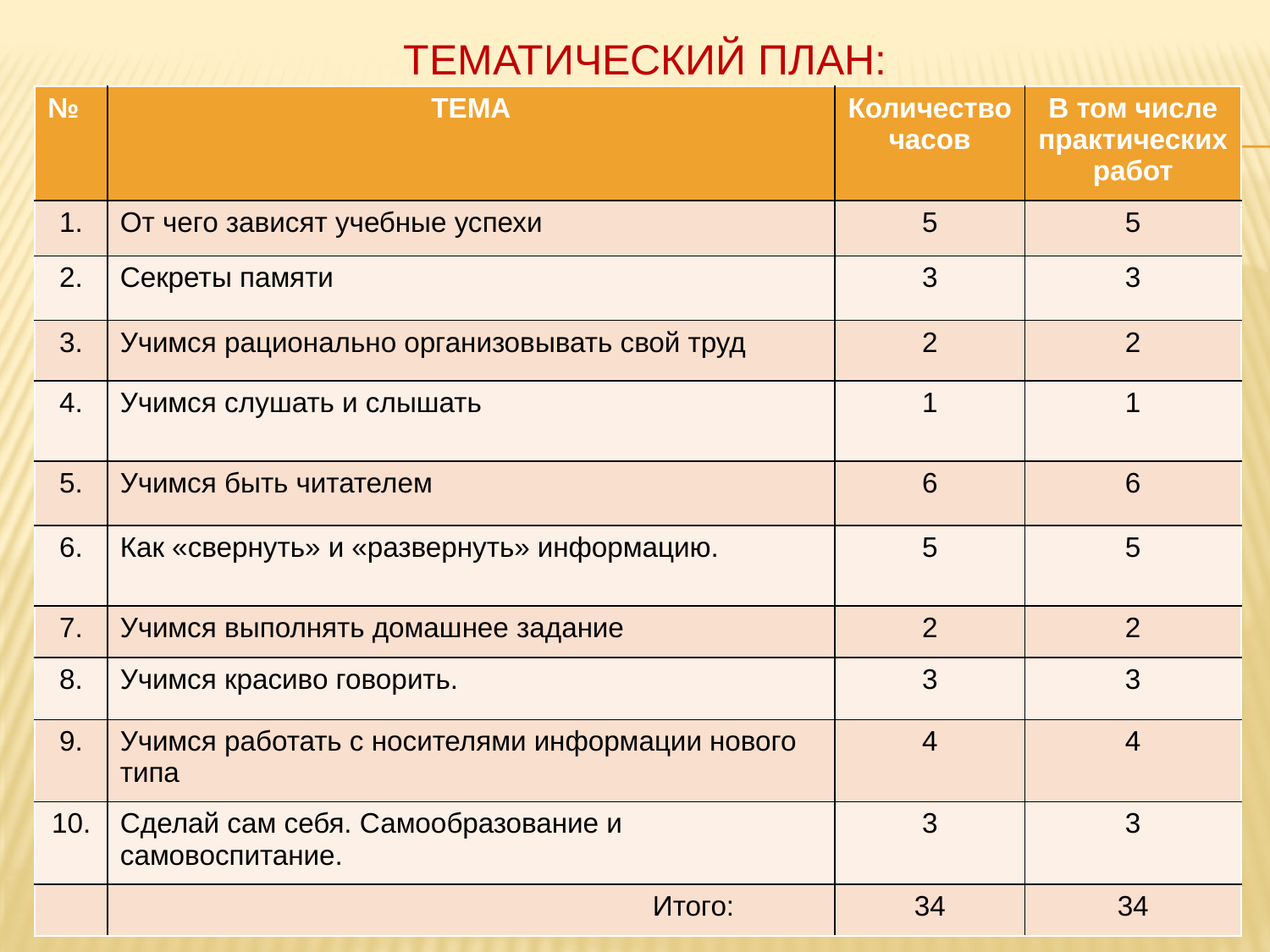

# Тематический план:
| № | ТЕМА | Количество часов | В том числе практических работ |
| --- | --- | --- | --- |
| 1. | От чего зависят учебные успехи | 5 | 5 |
| 2. | Секреты памяти | 3 | 3 |
| 3. | Учимся рационально организовывать свой труд | 2 | 2 |
| 4. | Учимся слушать и слышать | 1 | 1 |
| 5. | Учимся быть читателем | 6 | 6 |
| 6. | Как «свернуть» и «развернуть» информацию. | 5 | 5 |
| 7. | Учимся выполнять домашнее задание | 2 | 2 |
| 8. | Учимся красиво говорить. | 3 | 3 |
| 9. | Учимся работать с носителями информации нового типа | 4 | 4 |
| 10. | Сделай сам себя. Самообразование и самовоспитание. | 3 | 3 |
|  | Итого: | 34 | 34 |